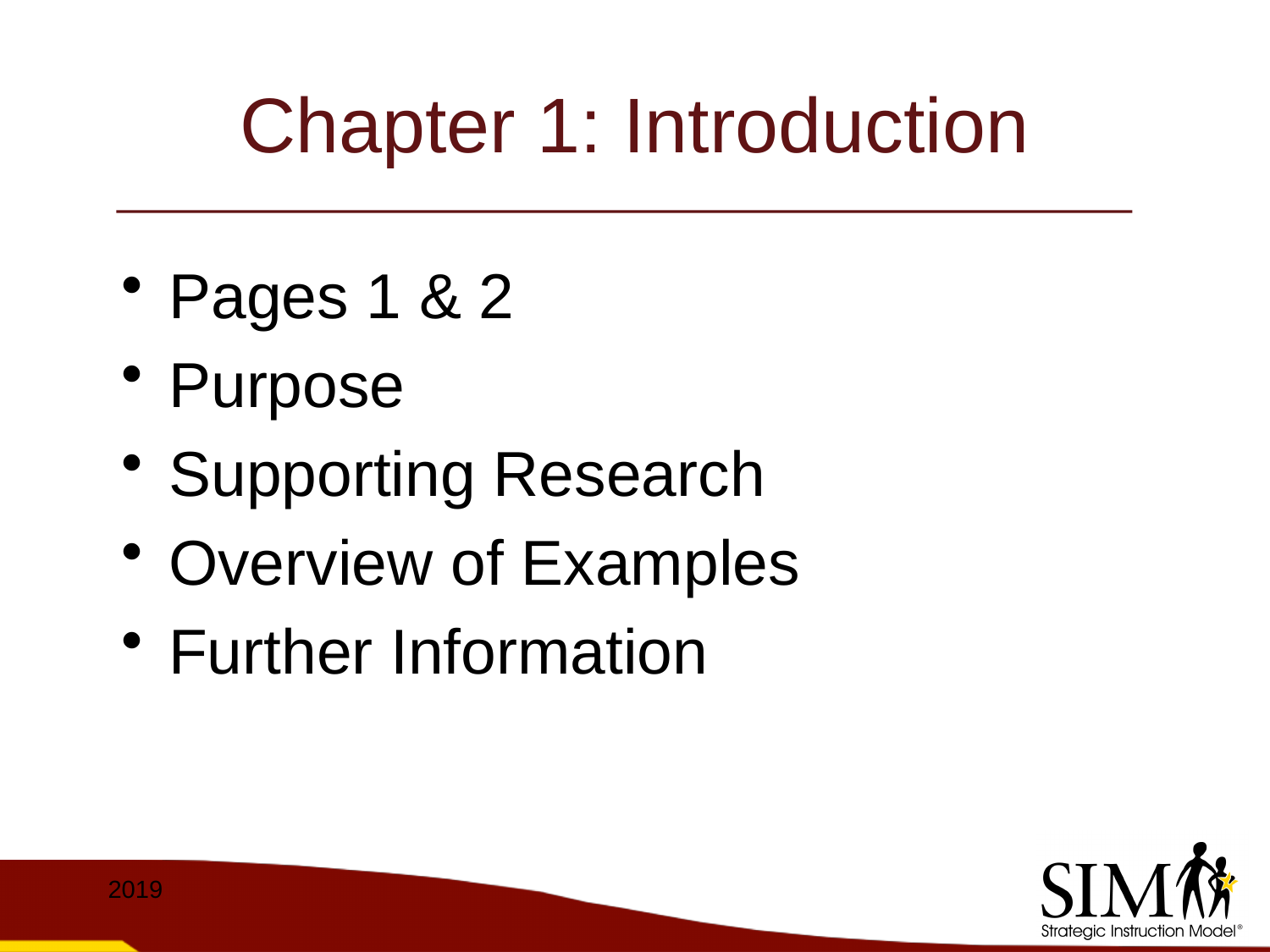

# Chapter 1: Introduction
Pages 1 & 2
Purpose
Supporting Research
Overview of Examples
Further Information
2019